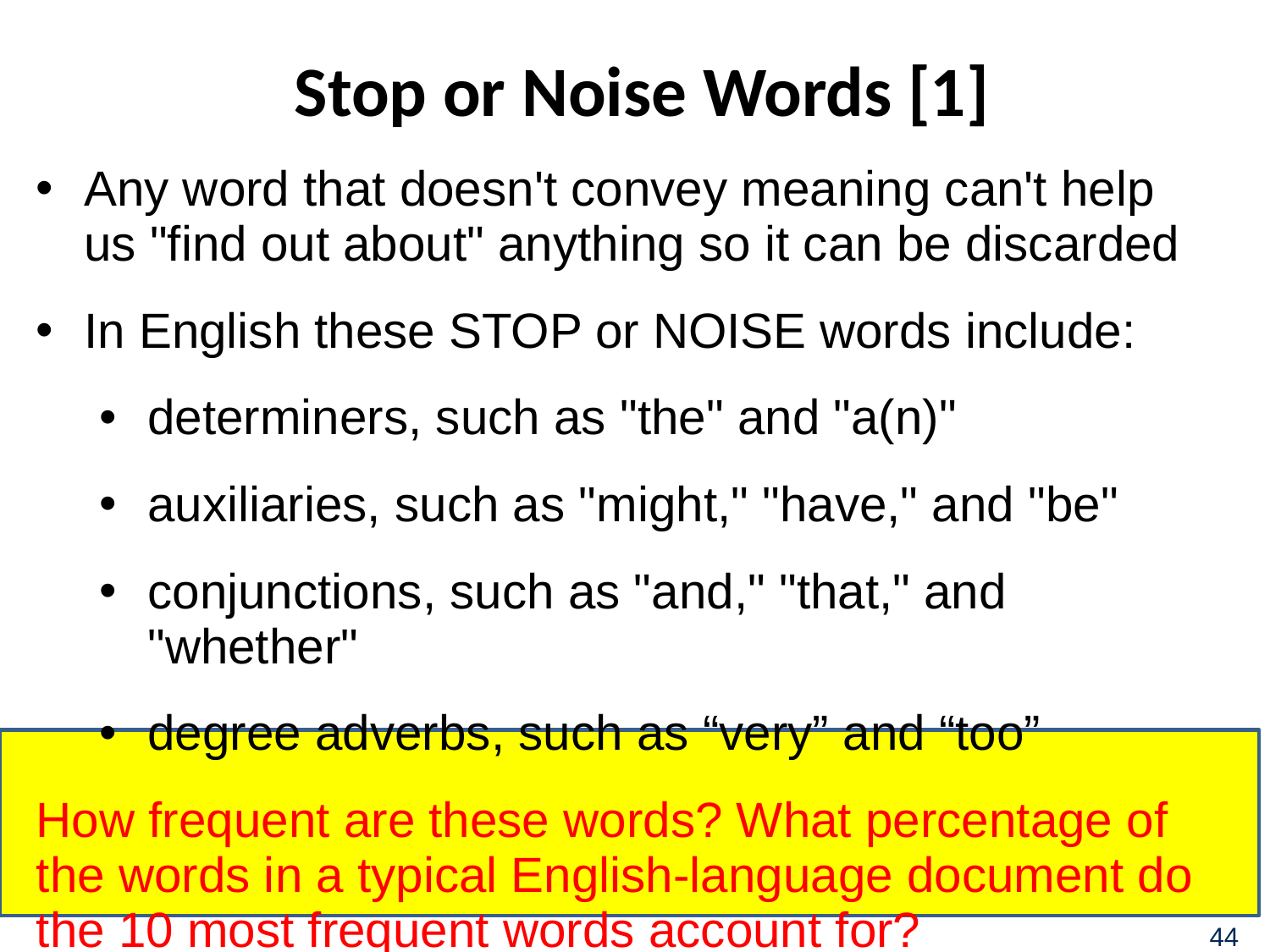

# Stop or Noise Words [1]
Any word that doesn't convey meaning can't help us "find out about" anything so it can be discarded
In English these STOP or NOISE words include:
determiners, such as "the" and "a(n)"
auxiliaries, such as "might," "have," and "be"
conjunctions, such as "and," "that," and "whether"
degree adverbs, such as “very” and “too”
How frequent are these words? What percentage of the words in a typical English-language document do the 10 most frequent words account for?

44